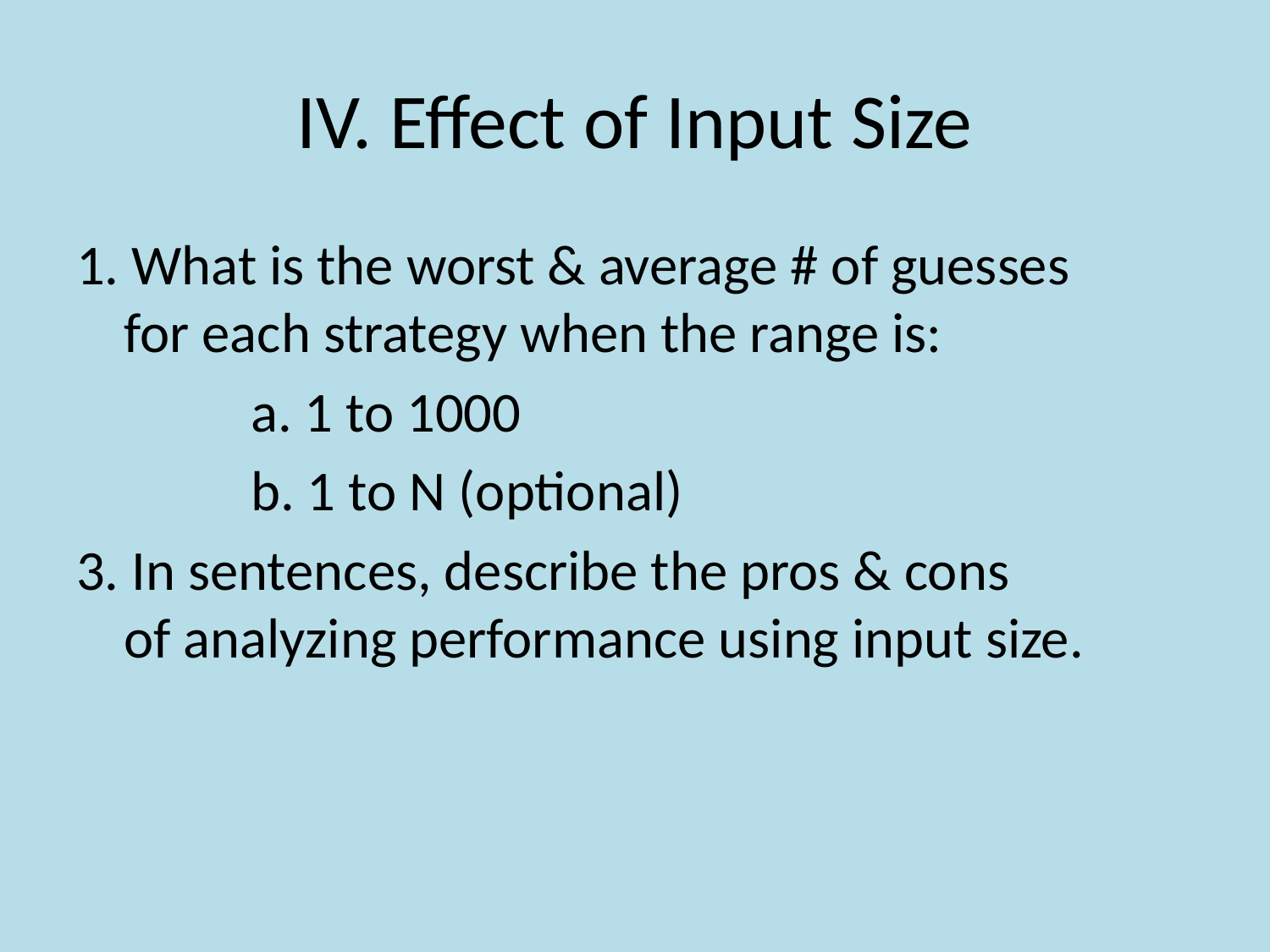

# IV. Effect of Input Size
1. What is the worst & average # of guesses
for each strategy when the range is:
		a. 1 to 1000
		b. 1 to N (optional)
3. In sentences, describe the pros & cons
of analyzing performance using input size.